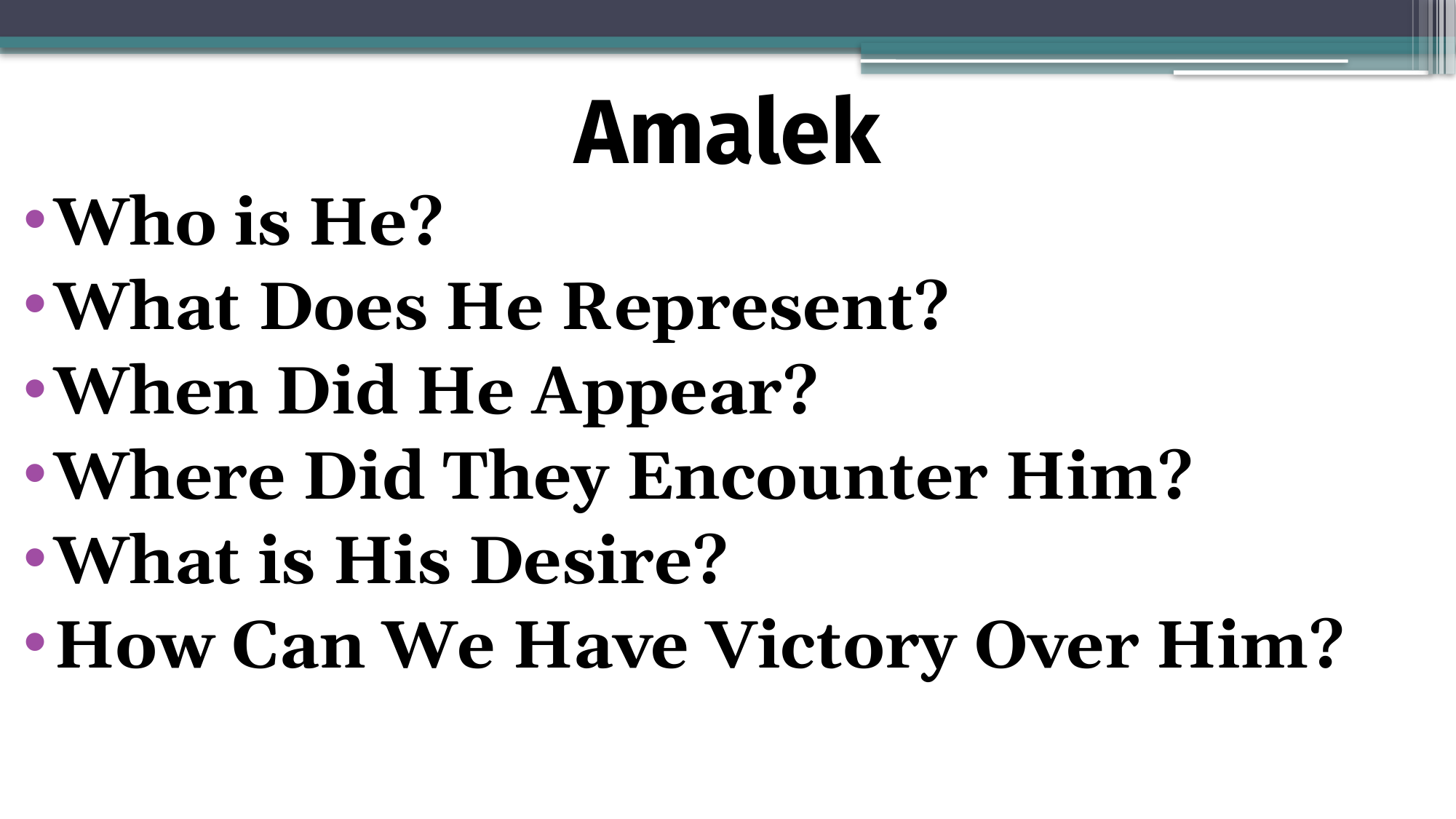

# Amalek
Who is He?
What Does He Represent?
When Did He Appear?
Where Did They Encounter Him?
What is His Desire?
How Can We Have Victory Over Him?